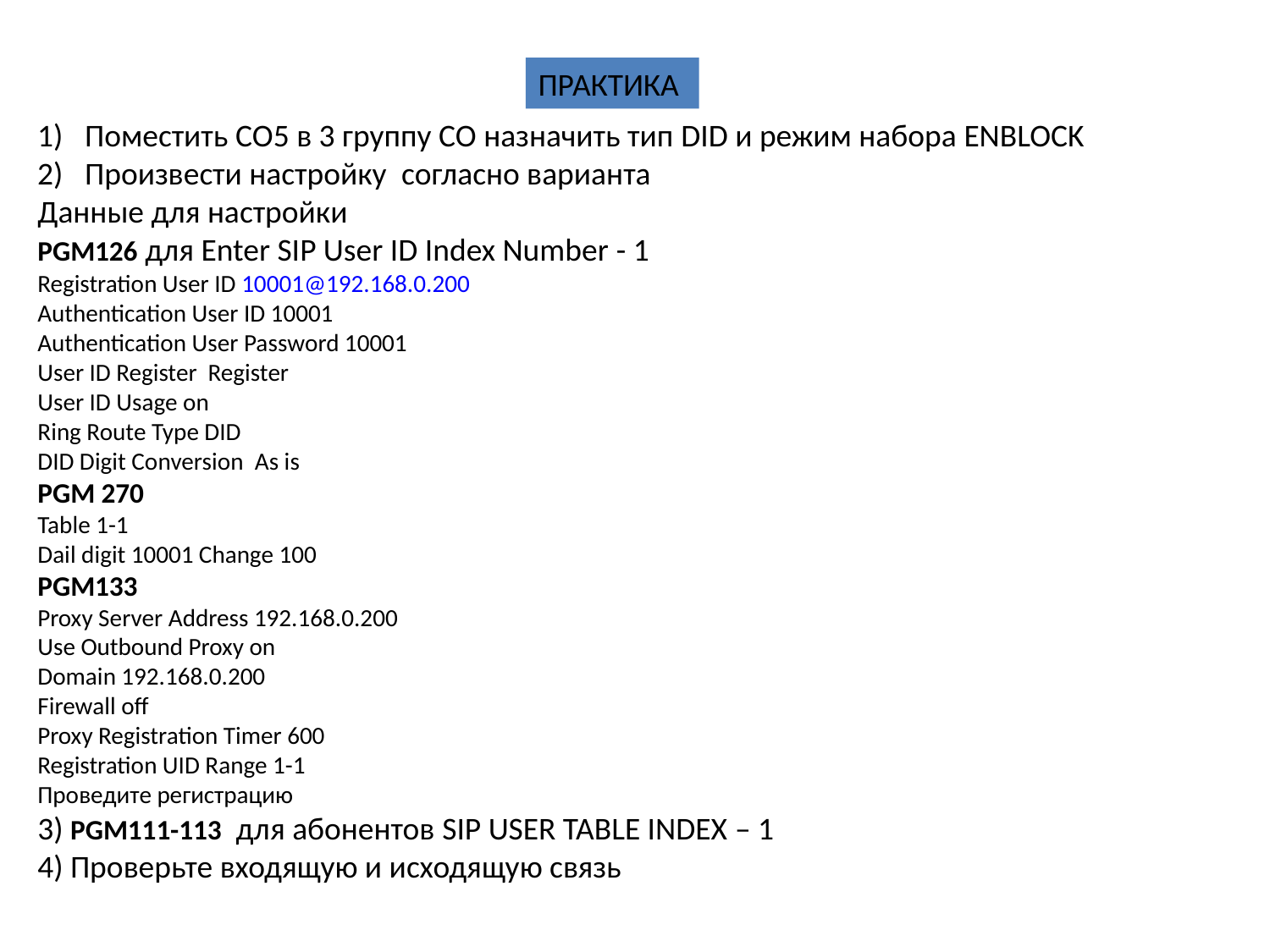

ПРАКТИКА
Поместить СО5 в 3 группу СО назначить тип DID и режим набора ENBLOCK
Произвести настройку  согласно варианта
Данные для настройки
PGM126 для Enter SIP User ID Index Number - 1
Registration User ID 10001@192.168.0.200
Authentication User ID 10001
Authentication User Password 10001
User ID Register  Register
User ID Usage on
Ring Route Type DID
DID Digit Conversion  As is
PGM 270
Table 1-1
Dail digit 10001 Change 100
PGM133
Proxy Server Address 192.168.0.200
Use Outbound Proxy on
Domain 192.168.0.200
Firewall off
Proxy Registration Timer 600
Registration UID Range 1-1
Проведите регистрацию
3) PGM111-113  для абонентов SIP USER TABLE INDEX – 1
4) Проверьте входящую и исходящую связь